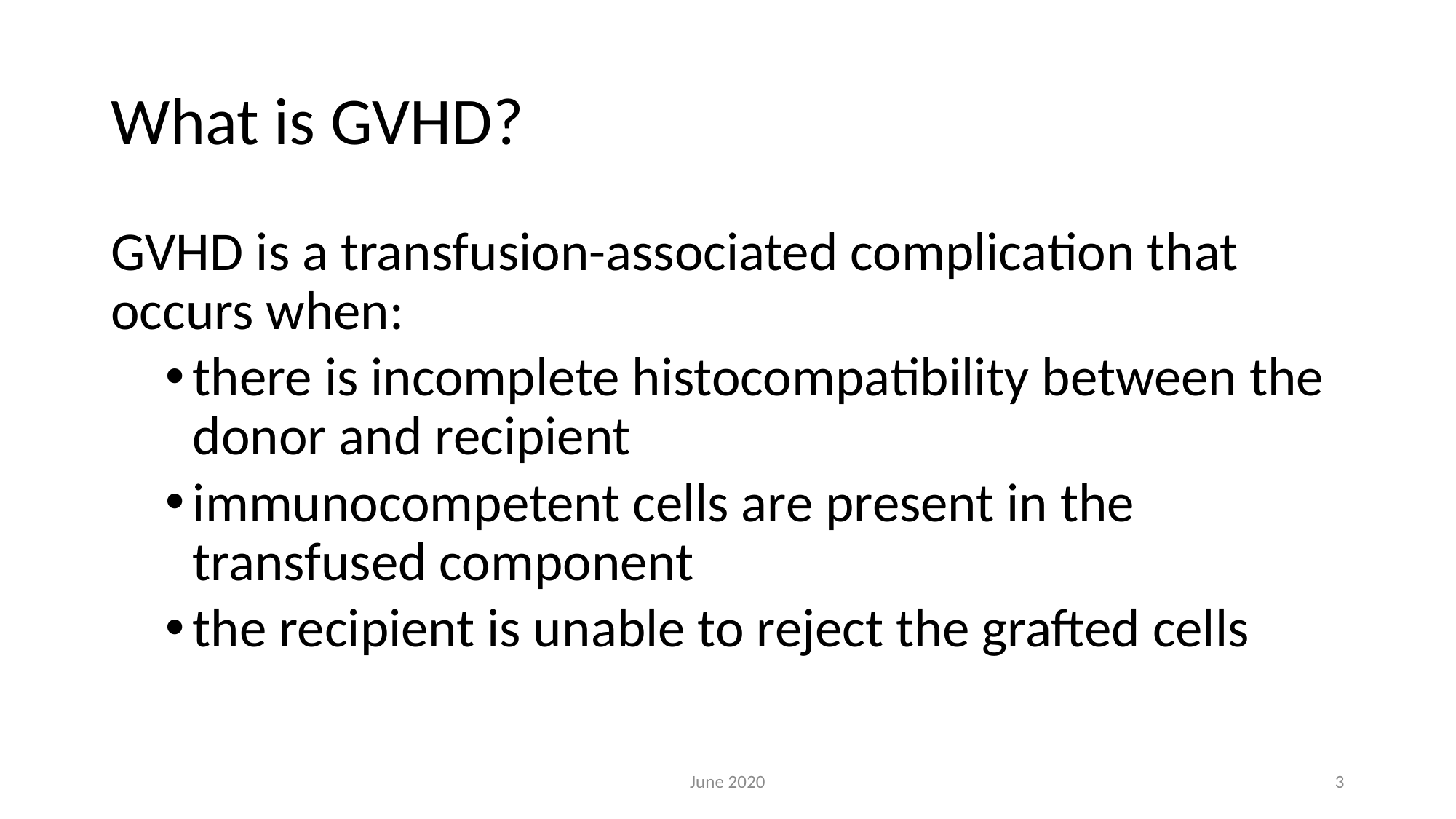

# What is GVHD?
GVHD is a transfusion-associated complication that occurs when:
there is incomplete histocompatibility between the donor and recipient
immunocompetent cells are present in the transfused component
the recipient is unable to reject the grafted cells

June 2020
3